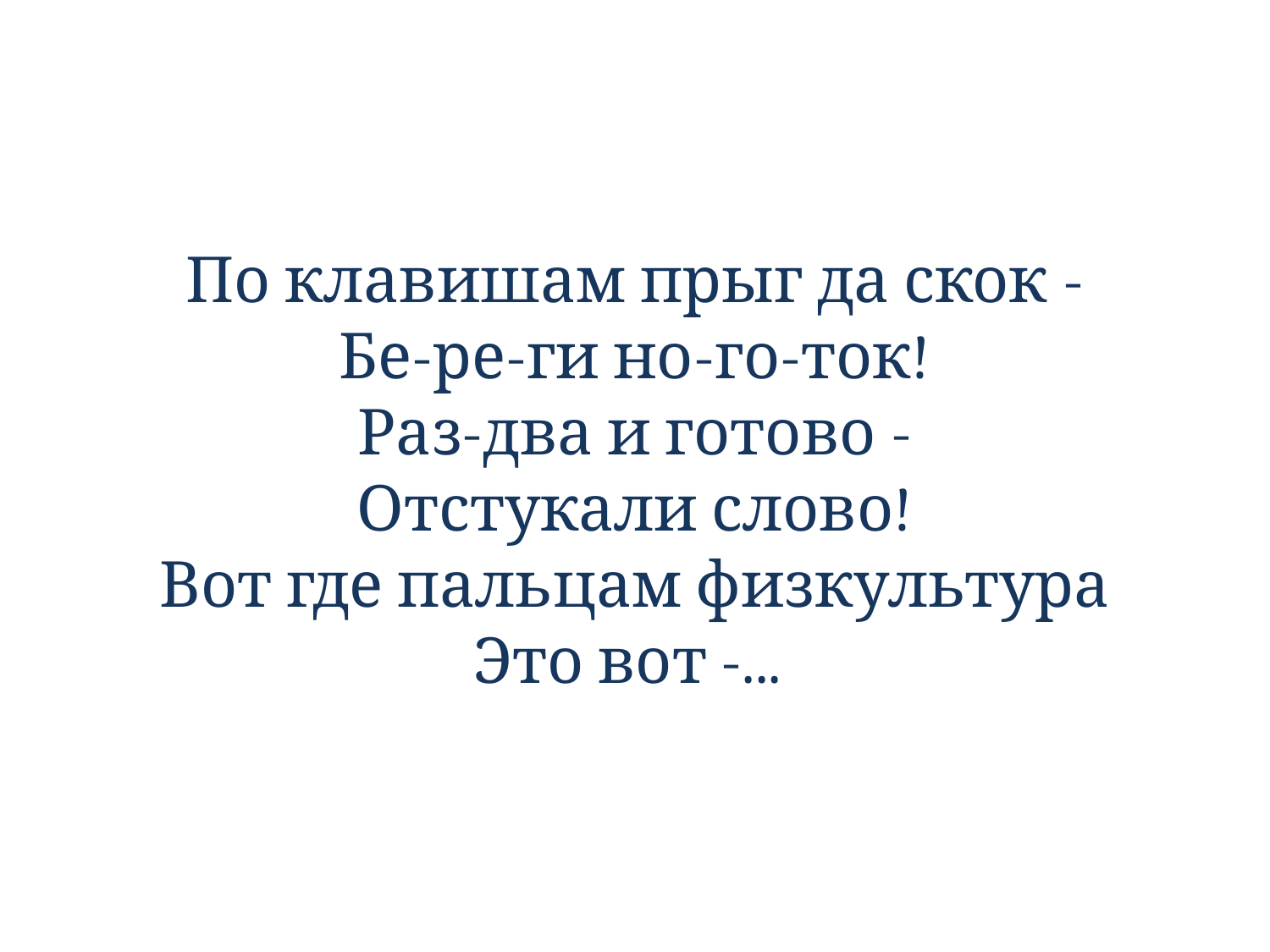

По клавишам прыг да скок -
Бе-ре-ги но-го-ток!
Раз-два и готово -
Отстукали слово!
Вот где пальцам физкультура
Это вот -...